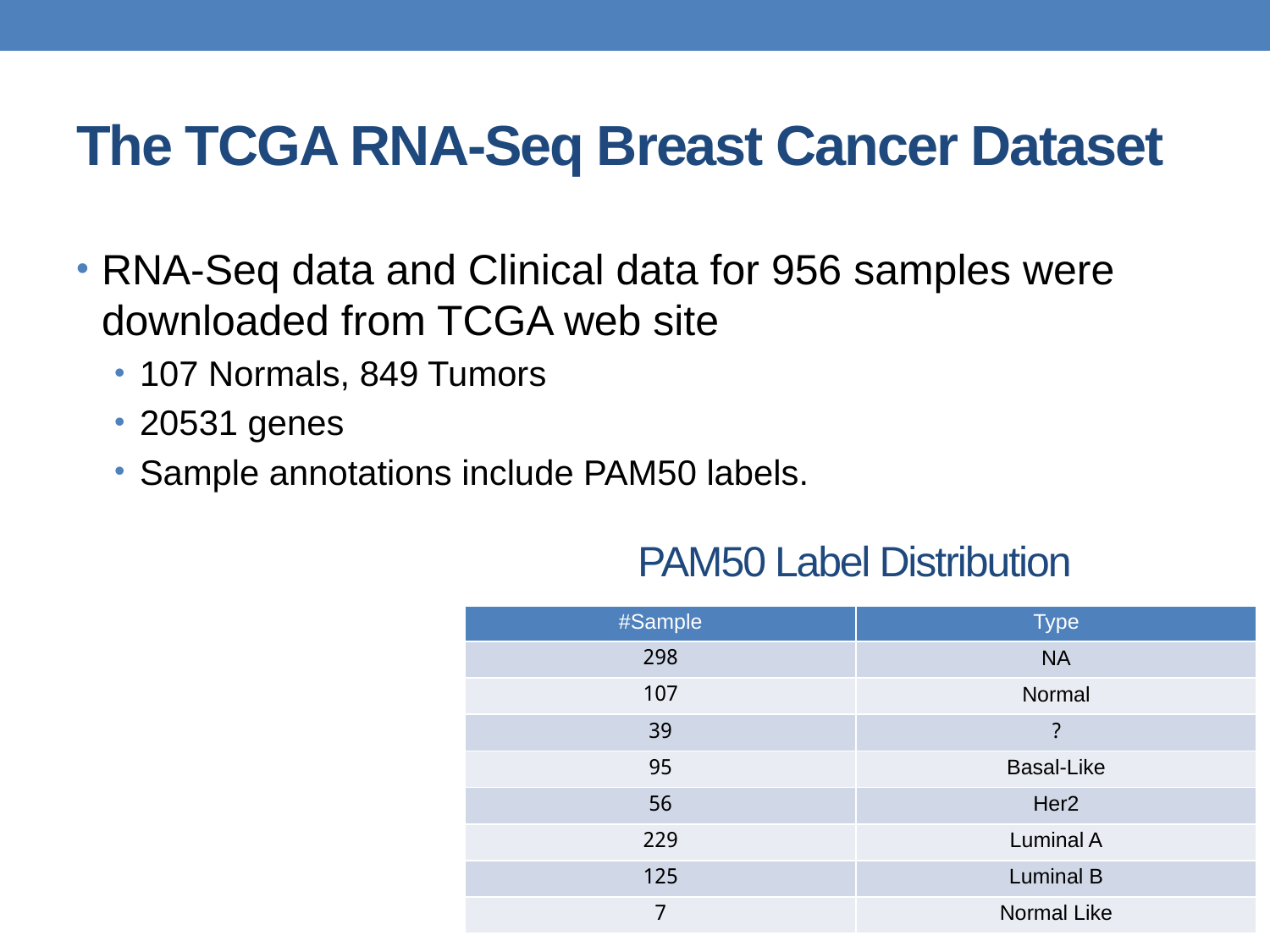

# The TCGA RNA-Seq Breast Cancer Dataset
RNA-Seq data and Clinical data for 956 samples were downloaded from TCGA web site
107 Normals, 849 Tumors
20531 genes
Sample annotations include PAM50 labels.

PAM50 Label Distribution
| #Sample | Type |
| --- | --- |
| 298 | NA |
| 107 | Normal |
| 39 | ? |
| 95 | Basal-Like |
| 56 | Her2 |
| 229 | Luminal A |
| 125 | Luminal B |
| 7 | Normal Like |